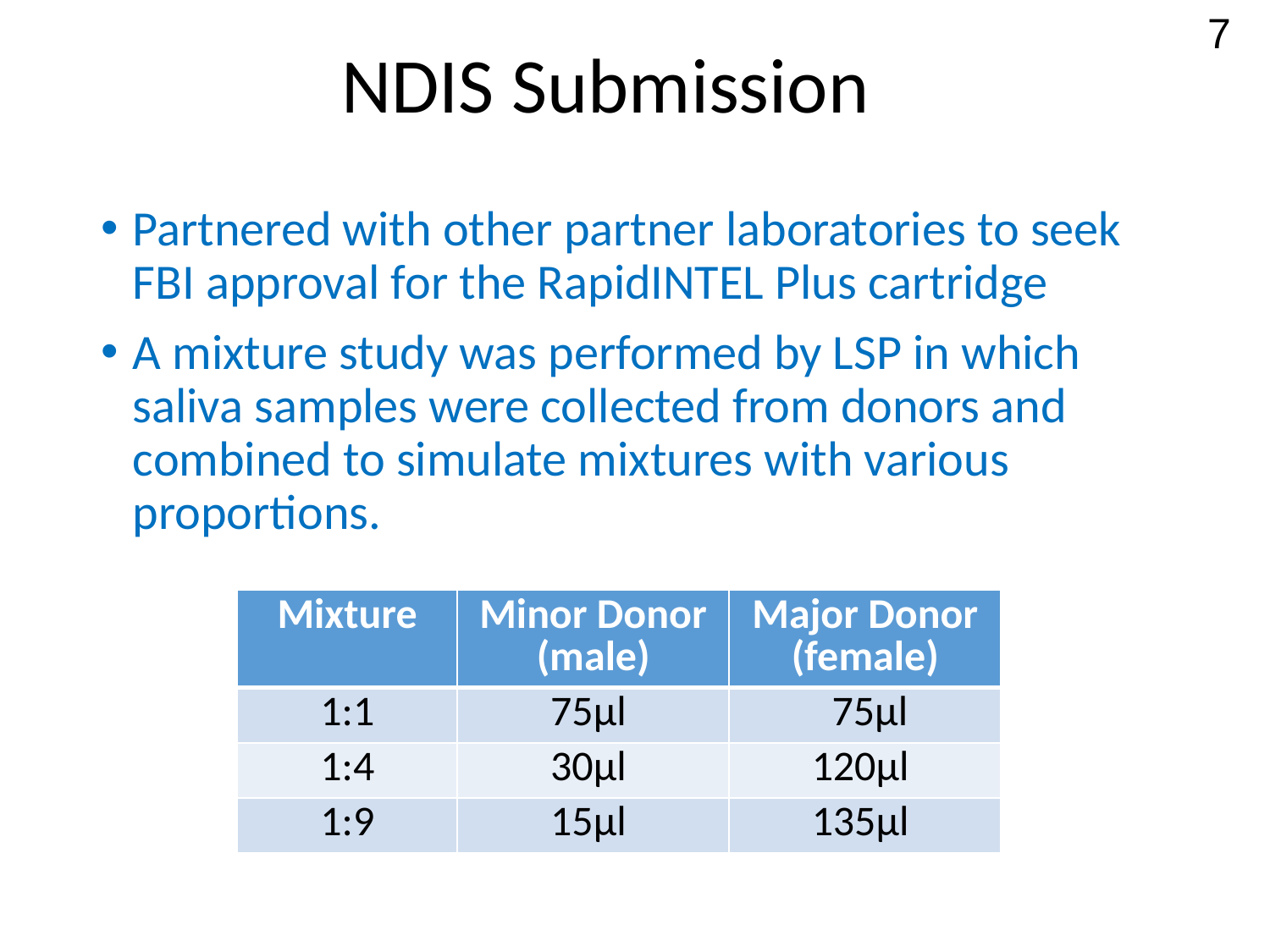

7
# NDIS Submission
Partnered with other partner laboratories to seek FBI approval for the RapidINTEL Plus cartridge
A mixture study was performed by LSP in which saliva samples were collected from donors and combined to simulate mixtures with various proportions.
| Mixture | Minor Donor (male) | Major Donor (female) |
| --- | --- | --- |
| 1:1 | 75μl | 75μl |
| 1:4 | 30μl | 120μl |
| 1:9 | 15μl | 135μl |